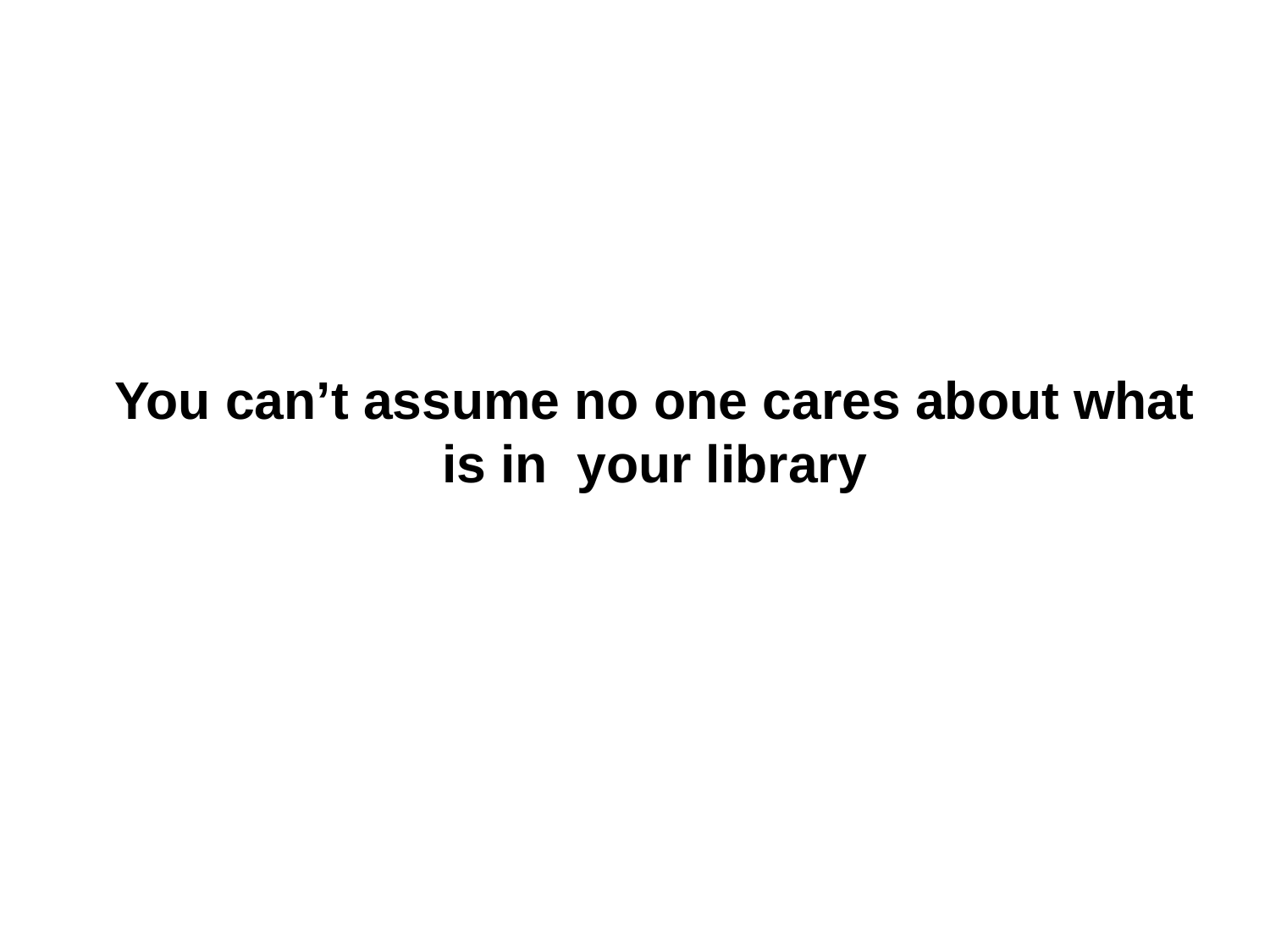

You can’t assume no one cares about what is in  your library